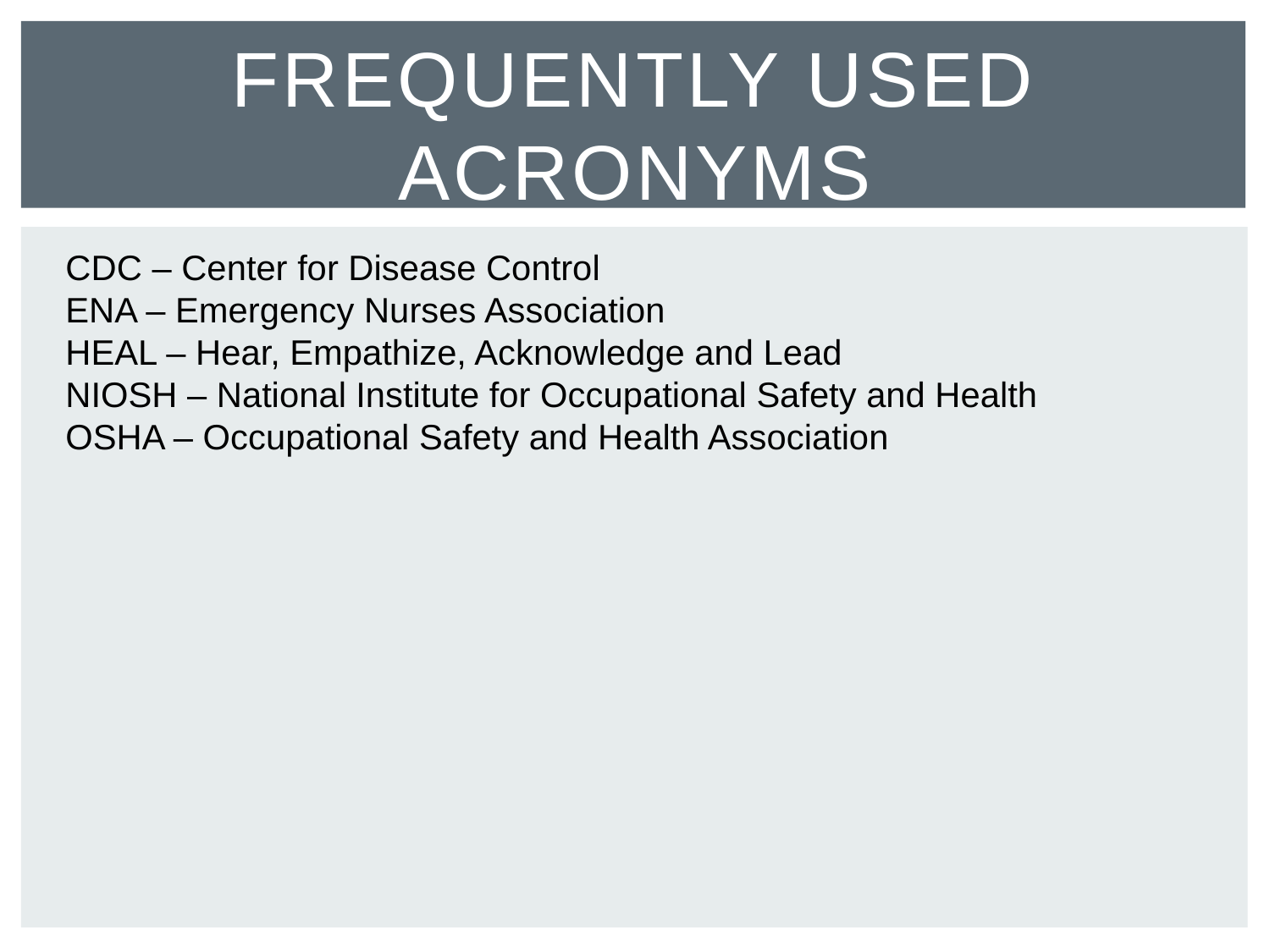

# frequently used acronyms
CDC – Center for Disease Control
ENA – Emergency Nurses Association
HEAL – Hear, Empathize, Acknowledge and Lead
NIOSH – National Institute for Occupational Safety and Health
OSHA – Occupational Safety and Health Association